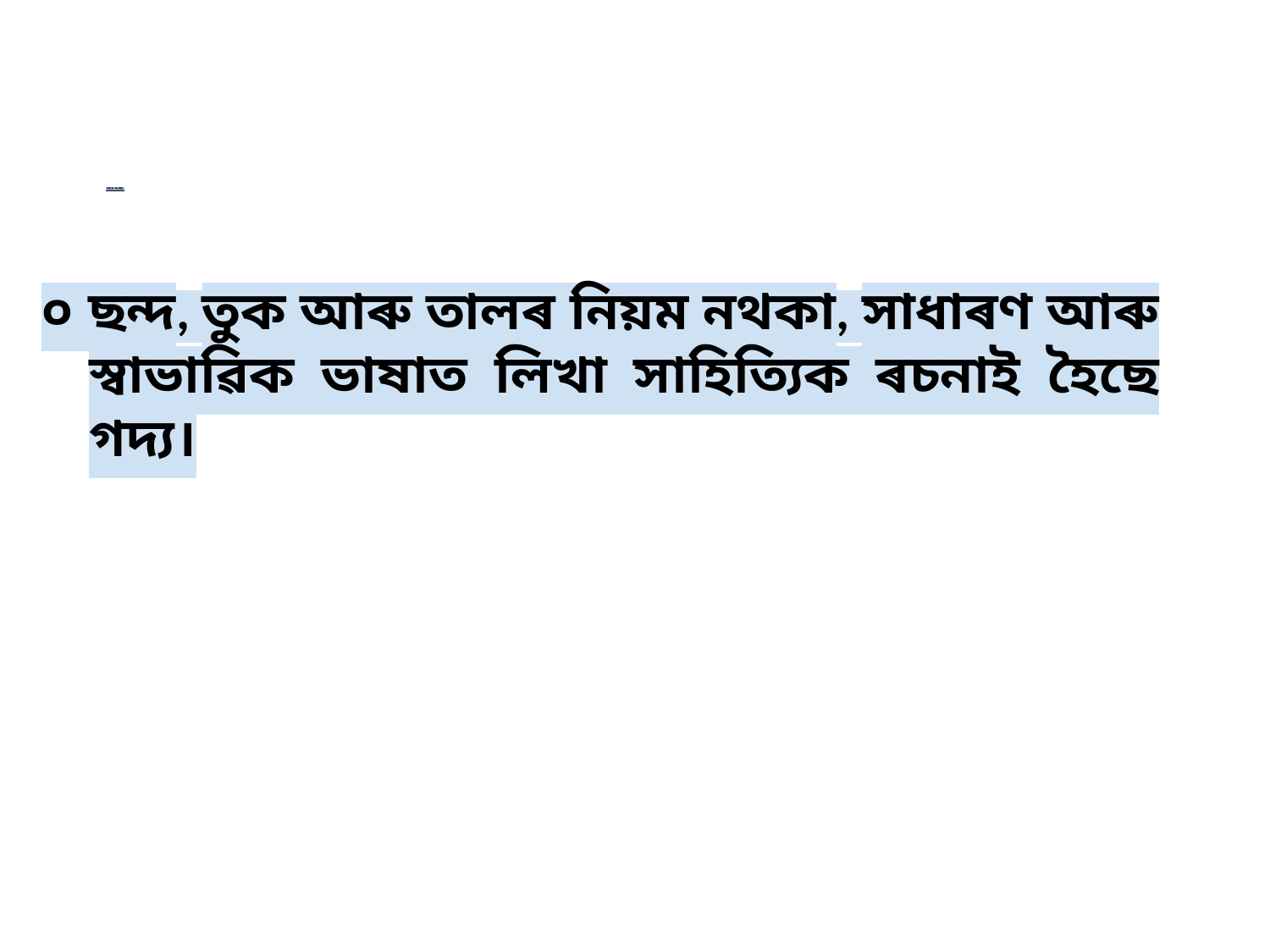

# গদ্যৰ সংজ্ঞা :
০ ছন্দ, তুক আৰু তালৰ নিয়ম নথকা, সাধাৰণ আৰু স্বাভাৱিক ভাষাত লিখা সাহিত্যিক ৰচনাই হৈছে গদ্য।